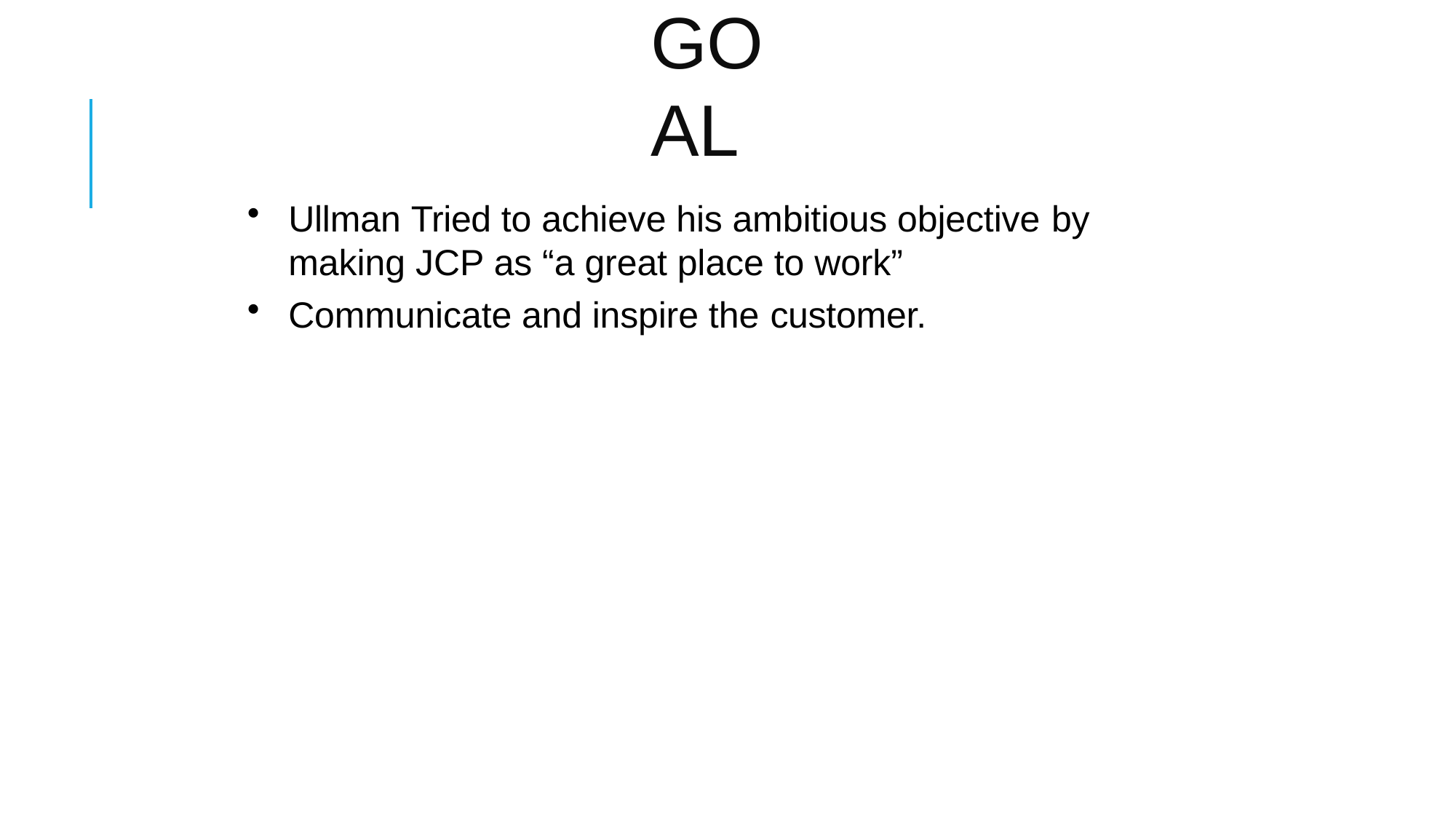

# Goal
Ullman Tried to achieve his ambitious objective by
making JCP as “a great place to work”
Communicate and inspire the customer.